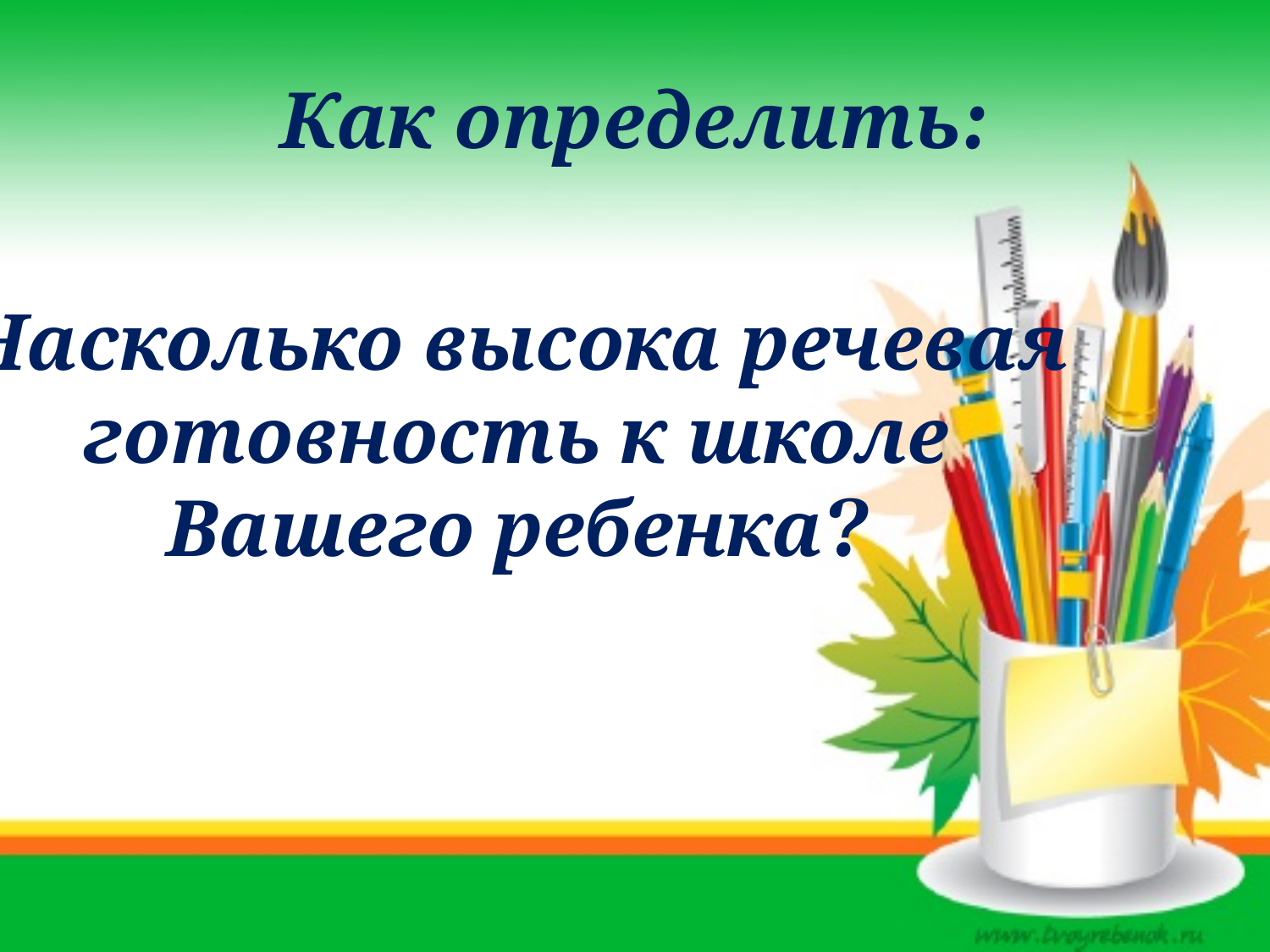

# Как определить:
Насколько высока речевая готовность к школе Вашего ребенка?